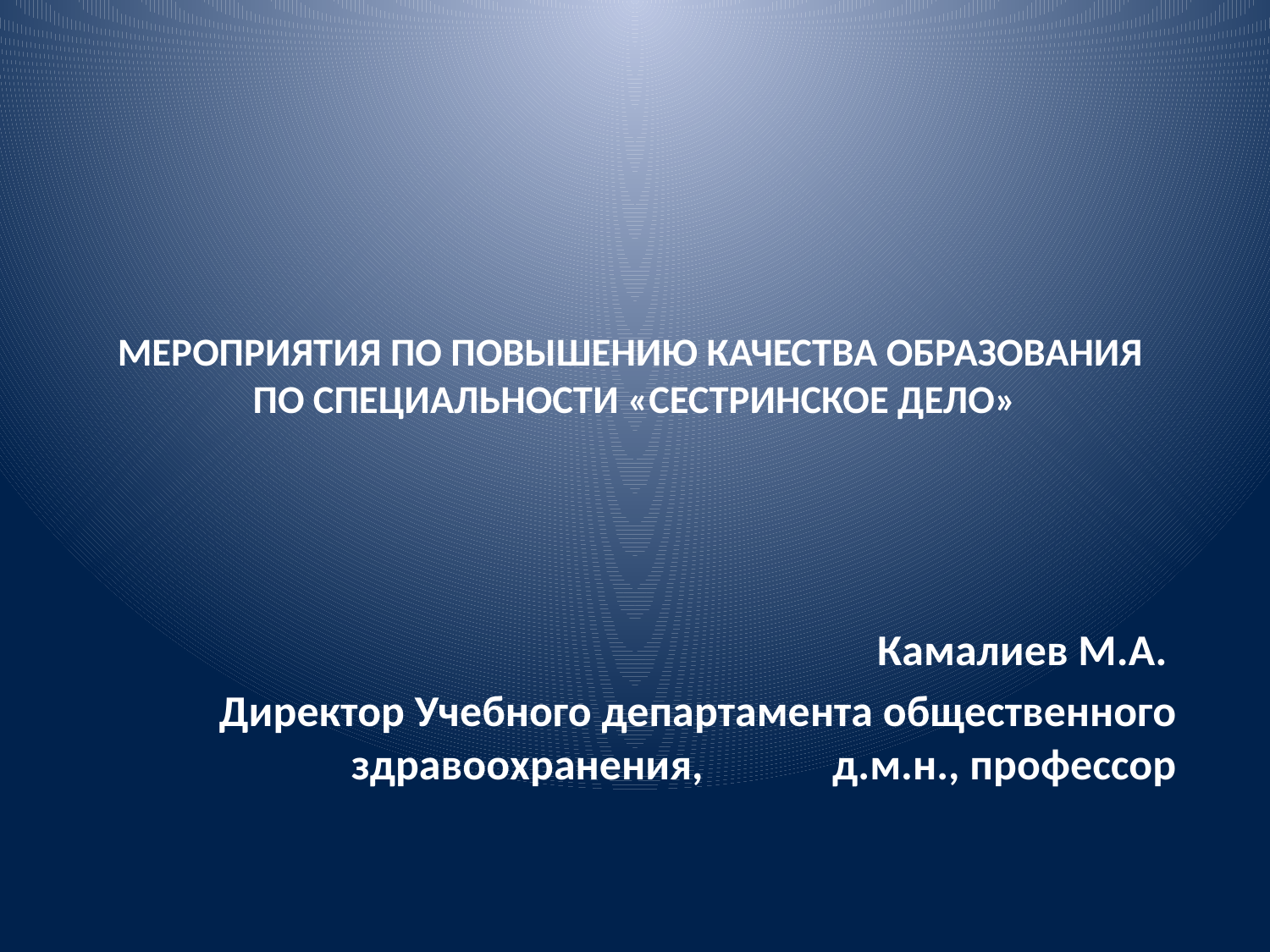

# МЕРОПРИЯТИЯ ПО ПОВЫШЕНИЮ КАЧЕСТВА ОБРАЗОВАНИЯ ПО СПЕЦИАЛЬНОСТИ «СЕСТРИНСКОЕ ДЕЛО»
Камалиев М.А.
Директор Учебного департамента общественного здравоохранения,             д.м.н., профессор